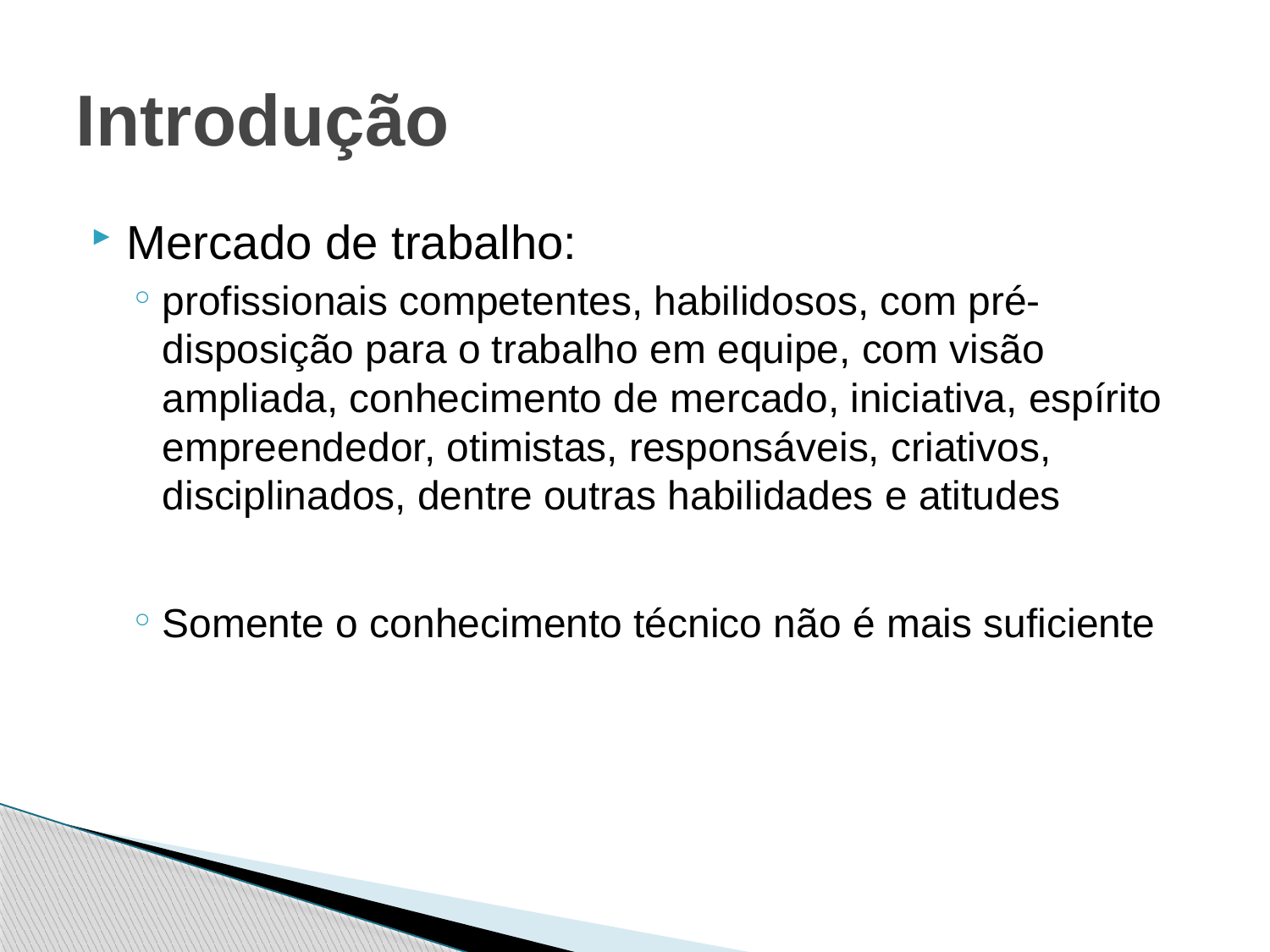

# Introdução
Mercado de trabalho:
profissionais competentes, habilidosos, com pré-disposição para o trabalho em equipe, com visão ampliada, conhecimento de mercado, iniciativa, espírito empreendedor, otimistas, responsáveis, criativos, disciplinados, dentre outras habilidades e atitudes

Somente o conhecimento técnico não é mais suficiente